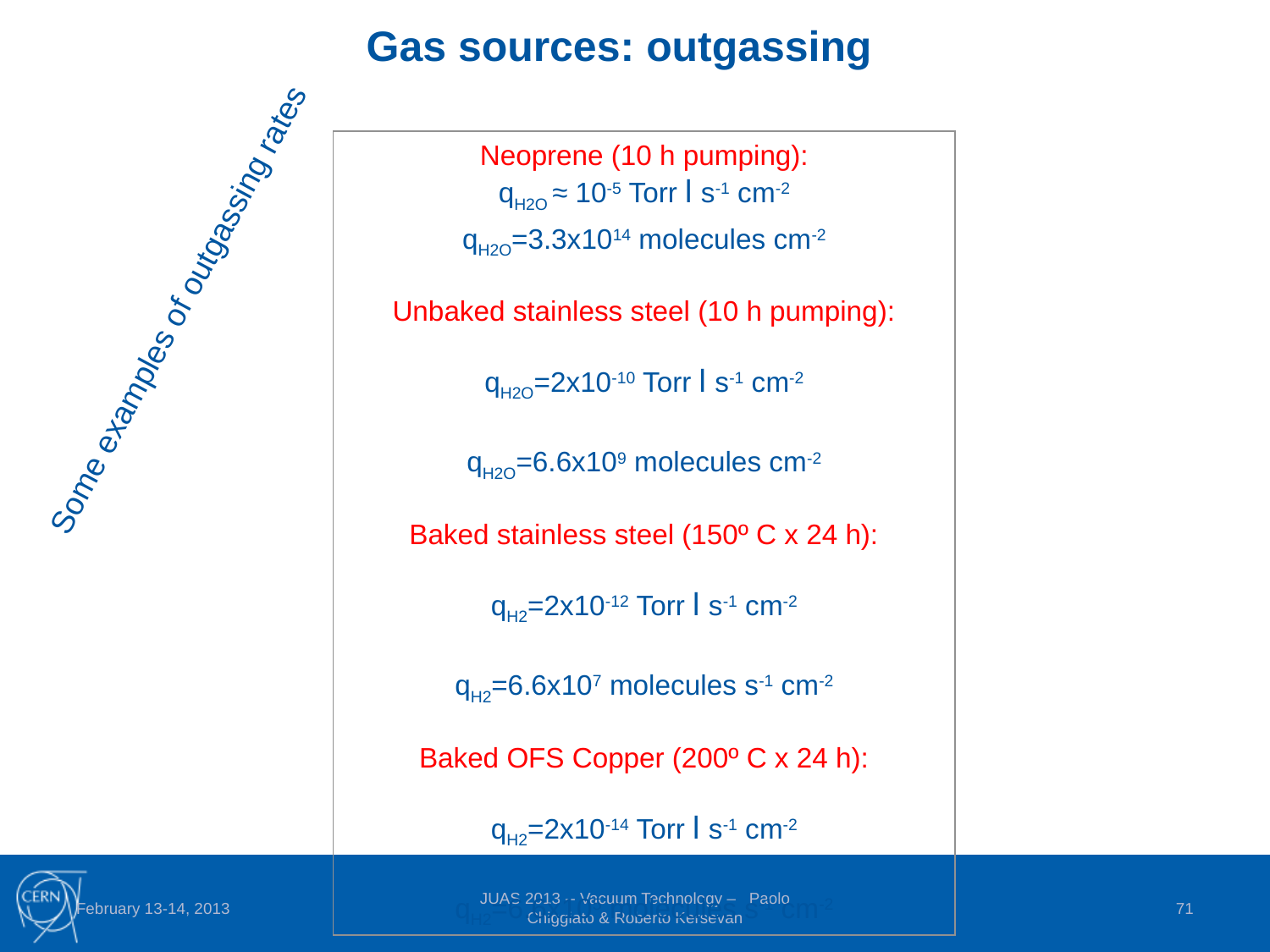

Gas sources: outgassing
Neoprene (10 h pumping):
qH2O ≈ 10-5 Torr l s-1 cm-2
qH2O=3.3x1014 molecules cm-2

Unbaked stainless steel (10 h pumping):

qH2O=2x10-10 Torr l s-1 cm-2

qH2O=6.6x109 molecules cm-2

Baked stainless steel (150º C x 24 h):

qH2=2x10-12 Torr l s-1 cm-2

qH2=6.6x107 molecules s-1 cm-2

Baked OFS Copper (200º C x 24 h):

qH2=2x10-14 Torr l s-1 cm-2

qH2=6.6x105 molecules s-1 cm-2
Some examples of outgassing rates
February 13-14, 2013
JUAS 2013 -- Vacuum Technology –   Paolo Chiggiato & Roberto Kersevan
71